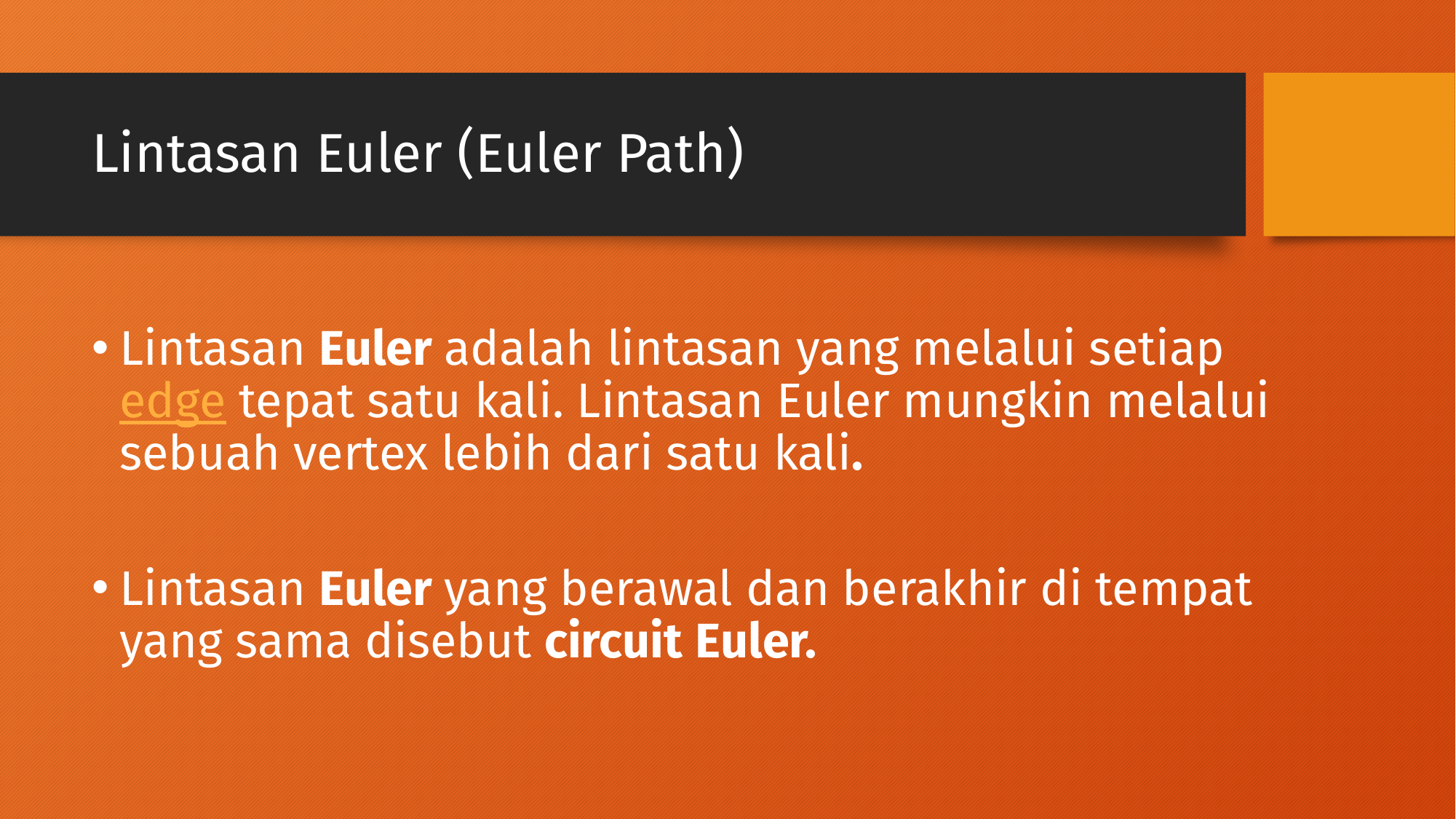

# Lintasan Euler (Euler Path)

Lintasan Euler adalah lintasan yang melalui setiap edge tepat satu kali. Lintasan Euler mungkin melalui sebuah vertex lebih dari satu kali.

Lintasan Euler yang berawal dan berakhir di tempat yang sama disebut circuit Euler.